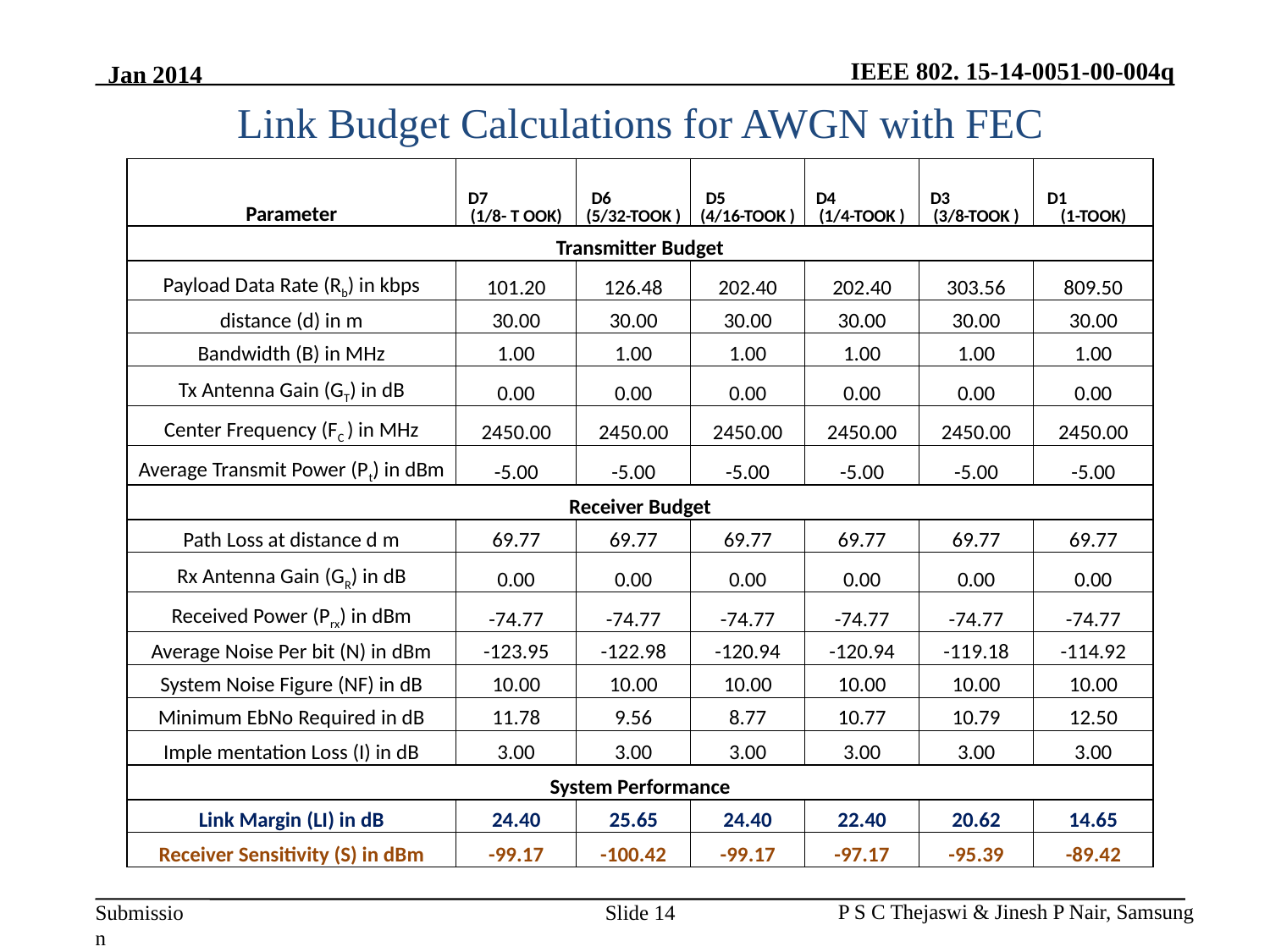

# Link Budget Calculations for AWGN with FEC
| Parameter | D7 (1/8- T OOK) | D6 (5/32-TOOK ) | D5 (4/16-TOOK ) | D4 (1/4-TOOK ) | D3 (3/8-TOOK ) | D1 (1-TOOK) |
| --- | --- | --- | --- | --- | --- | --- |
| Transmitter Budget |  |  |  |  |  |  |
| Payload Data Rate (Rb) in kbps | 101.20 | 126.48 | 202.40 | 202.40 | 303.56 | 809.50 |
| distance (d) in m | 30.00 | 30.00 | 30.00 | 30.00 | 30.00 | 30.00 |
| Bandwidth (B) in MHz | 1.00 | 1.00 | 1.00 | 1.00 | 1.00 | 1.00 |
| Tx Antenna Gain (GT) in dB | 0.00 | 0.00 | 0.00 | 0.00 | 0.00 | 0.00 |
| Center Frequency (FC ) in MHz | 2450.00 | 2450.00 | 2450.00 | 2450.00 | 2450.00 | 2450.00 |
| Average Transmit Power (Pt) in dBm | -5.00 | -5.00 | -5.00 | -5.00 | -5.00 | -5.00 |
| Receiver Budget |  |  |  |  |  |  |
| Path Loss at distance d m | 69.77 | 69.77 | 69.77 | 69.77 | 69.77 | 69.77 |
| Rx Antenna Gain (GR) in dB | 0.00 | 0.00 | 0.00 | 0.00 | 0.00 | 0.00 |
| Received Power (Prx) in dBm | -74.77 | -74.77 | -74.77 | -74.77 | -74.77 | -74.77 |
| Average Noise Per bit (N) in dBm | -123.95 | -122.98 | -120.94 | -120.94 | -119.18 | -114.92 |
| System Noise Figure (NF) in dB | 10.00 | 10.00 | 10.00 | 10.00 | 10.00 | 10.00 |
| Minimum EbNo Required in dB | 11.78 | 9.56 | 8.77 | 10.77 | 10.79 | 12.50 |
| Imple mentation Loss (I) in dB | 3.00 | 3.00 | 3.00 | 3.00 | 3.00 | 3.00 |
| System Performance |  |  |  |  |  |  |
| Link Margin (LI) in dB | 24.40 | 25.65 | 24.40 | 22.40 | 20.62 | 14.65 |
| Receiver Sensitivity (S) in dBm | -99.17 | -100.42 | -99.17 | -97.17 | -95.39 | -89.42 |
Slide 14